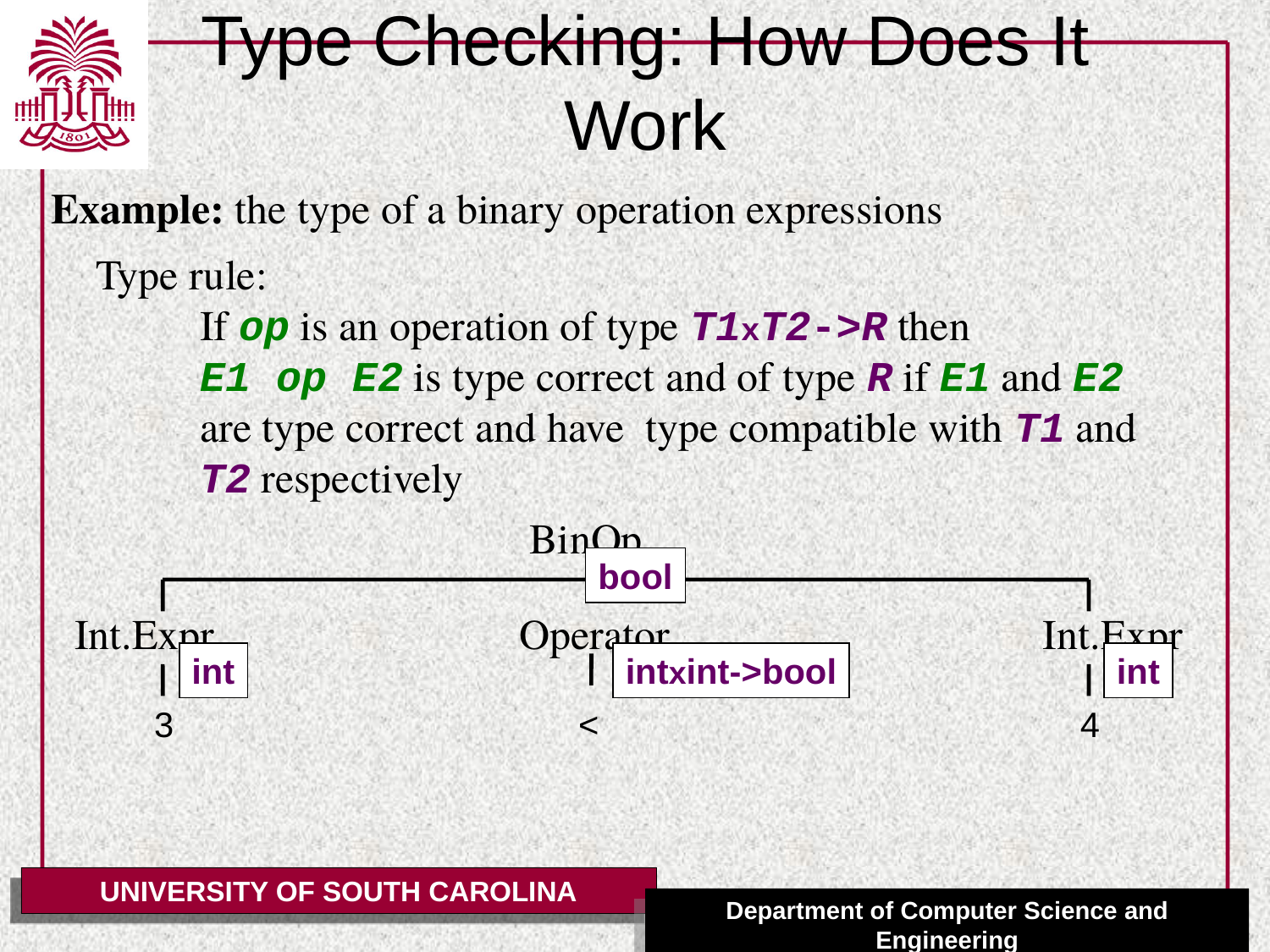

# Type Checking: How Does It Work
Example: the type of a binary operation expressions
Type rule:
If op is an operation of type T1xT2->R then
E1 op E2 is type correct and of type R if E1 and E2 are type correct and have  type compatible with T1 and T2 respectively
BinOp
bool

Int.Expr
Operator
Int.Expr
int
intxint->bool
int

3
<
4